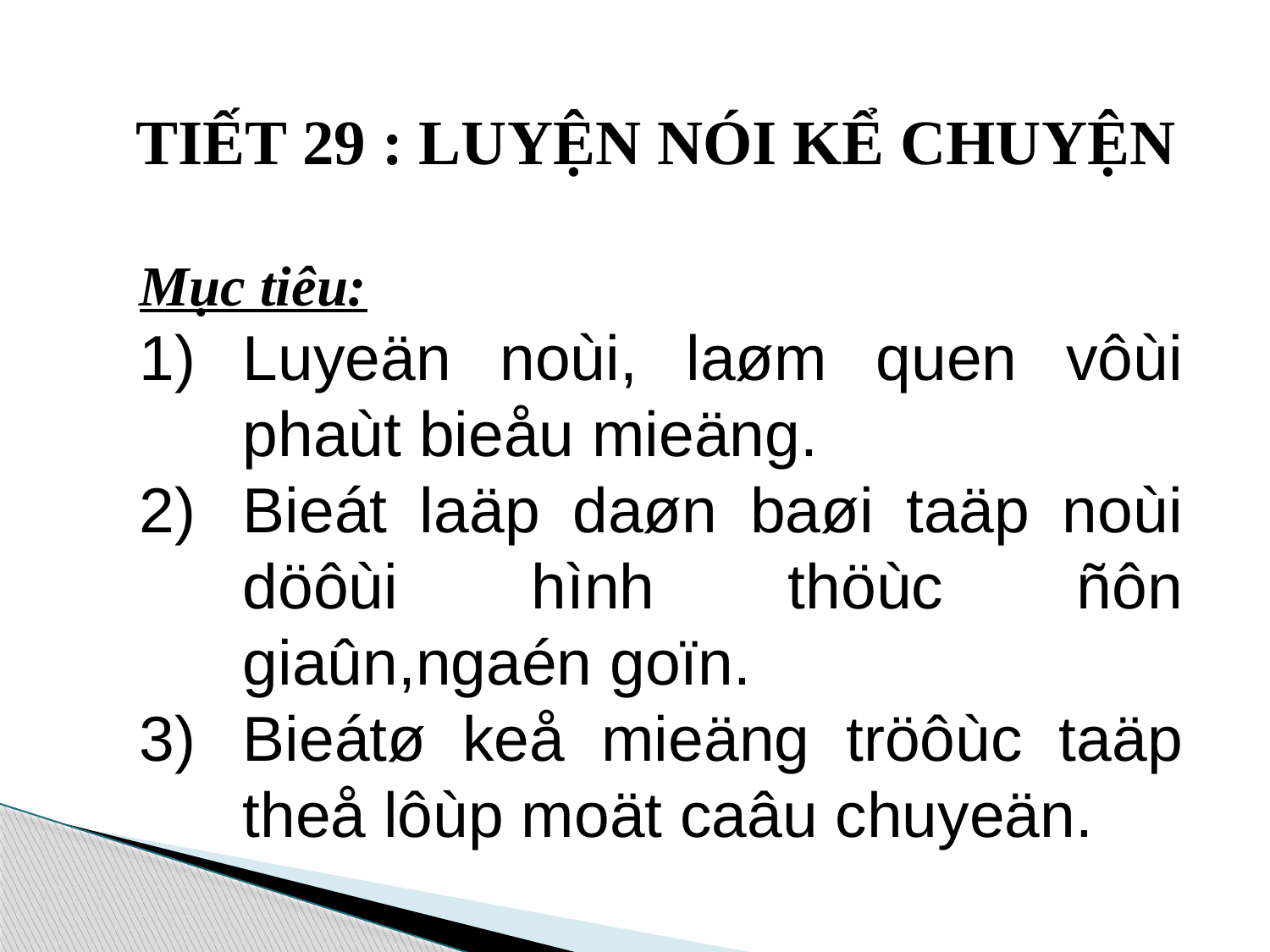

TIẾT 29 : LUYỆN NÓI KỂ CHUYỆN
Mục tiêu:
Luyeän noùi, laøm quen vôùi phaùt bieåu mieäng.
Bieát laäp daøn baøi taäp noùi döôùi hình thöùc ñôn giaûn,ngaén goïn.
Bieátø keå mieäng tröôùc taäp theå lôùp moät caâu chuyeän.